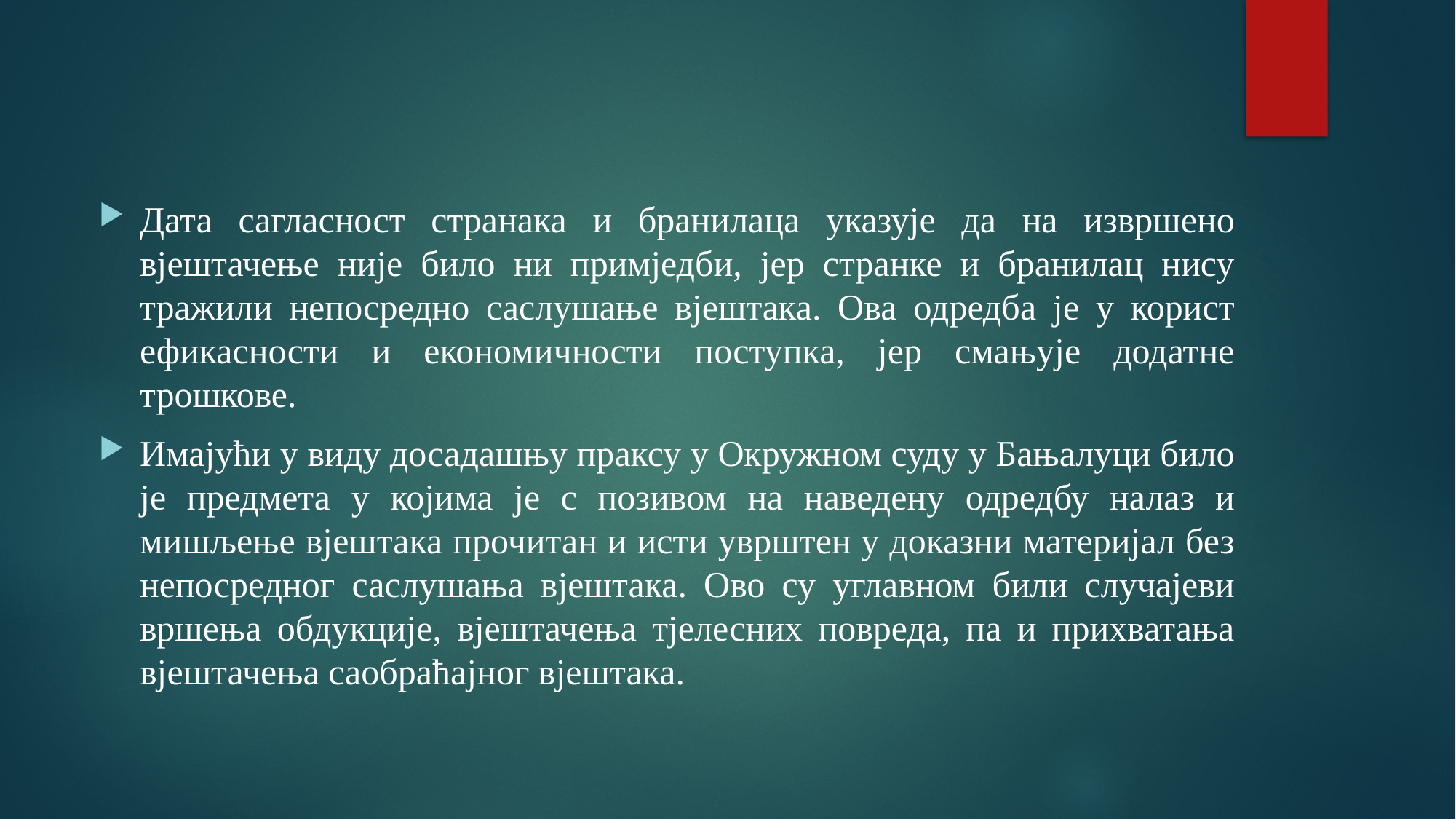

Дата сагласност странака и бранилаца указује да на извршено вјештачење није било ни примједби, јер странке и бранилац нису тражили непосредно саслушање вјештака. Ова одредба је у корист ефикасности и економичности поступка, јер смањује додатне трошкове.
Имајући у виду досадашњу праксу у Окружном суду у Бањалуци било је предмета у којима је с позивом на наведену одредбу налаз и мишљење вјештака прочитан и исти уврштен у доказни материјал без непосредног саслушања вјештака. Ово су углавном били случајеви вршења обдукције, вјештачења тјелесних повреда, па и прихватања вјештачења саобраћајног вјештака.